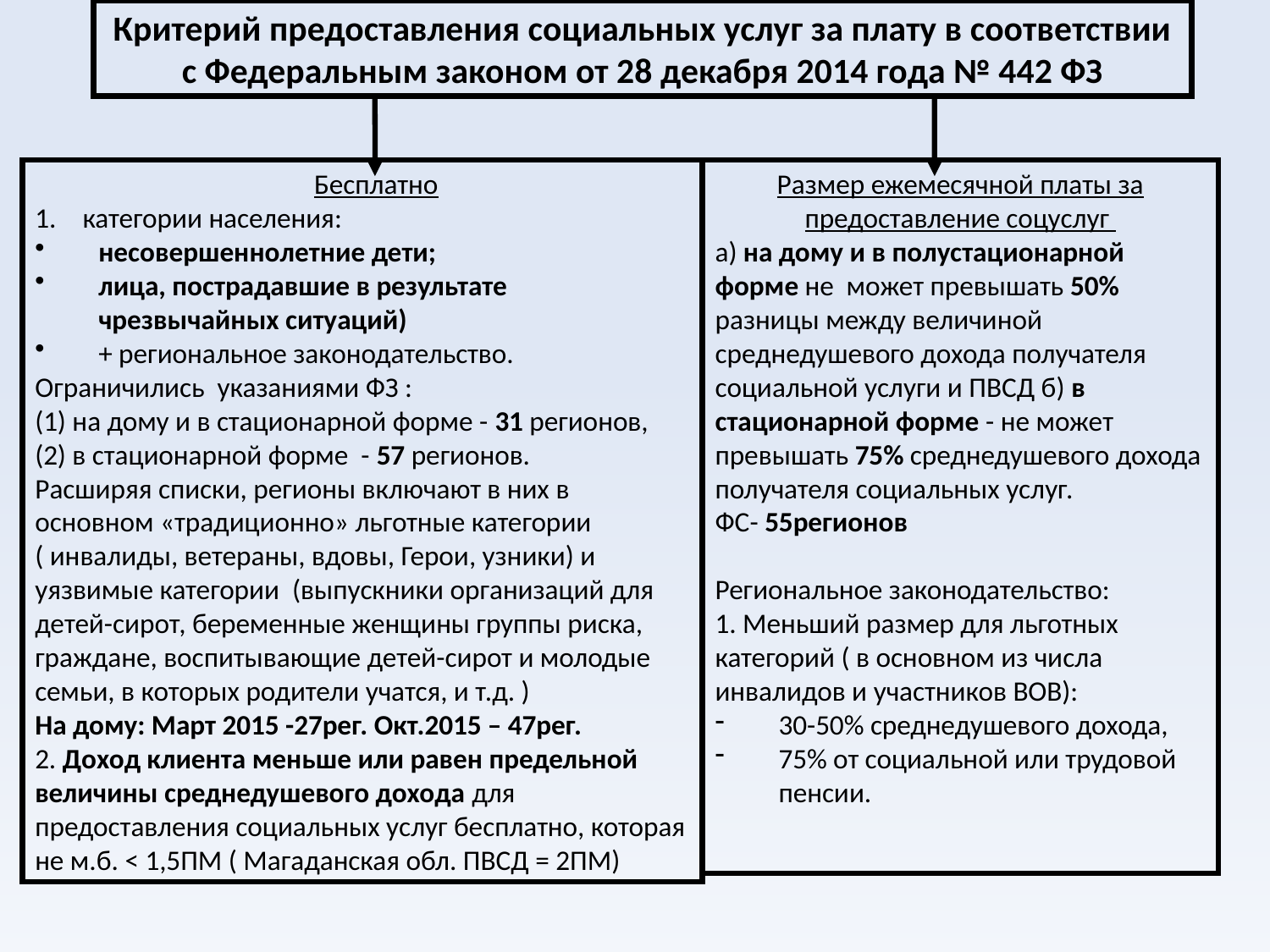

# Критерий предоставления социальных услуг за плату в соответствии с Федеральным законом от 28 декабря 2014 года № 442 ФЗ

Размер ежемесячной платы за предоставление соцуслуг
а) на дому и в полустационарной форме не  может превышать 50% разницы между величиной среднедушевого дохода получателя социальной услуги и ПВСД б) в стационарной форме - не может превышать 75% среднедушевого дохода получателя социальных услуг.
ФС- 55регионов

Региональное законодательство:
1. Меньший размер для льготных категорий ( в основном из числа инвалидов и участников ВОВ):
30-50% среднедушевого дохода,
75% от социальной или трудовой пенсии.

     Бесплатно
категории населения:
несовершеннолетние дети;
лица, пострадавшие в результате чрезвычайных ситуаций)
+ региональное законодательство.
Ограничились  указаниями ФЗ :
(1) на дому и в стационарной форме - 31 регионов,
(2) в стационарной форме  - 57 регионов.
Расширяя списки, регионы включают в них в основном «традиционно» льготные категории ( инвалиды, ветераны, вдовы, Герои, узники) и уязвимые категории  (выпускники организаций для детей-сирот, беременные женщины группы риска, граждане, воспитывающие детей-сирот и молодые семьи, в которых родители учатся, и т.д. )
На дому: Март 2015 -27рег. Окт.2015 – 47рег.
2. Доход клиента меньше или равен предельной величины среднедушевого дохода для предоставления социальных услуг бесплатно, которая не м.б. < 1,5ПМ ( Магаданская обл. ПВСД = 2ПМ)